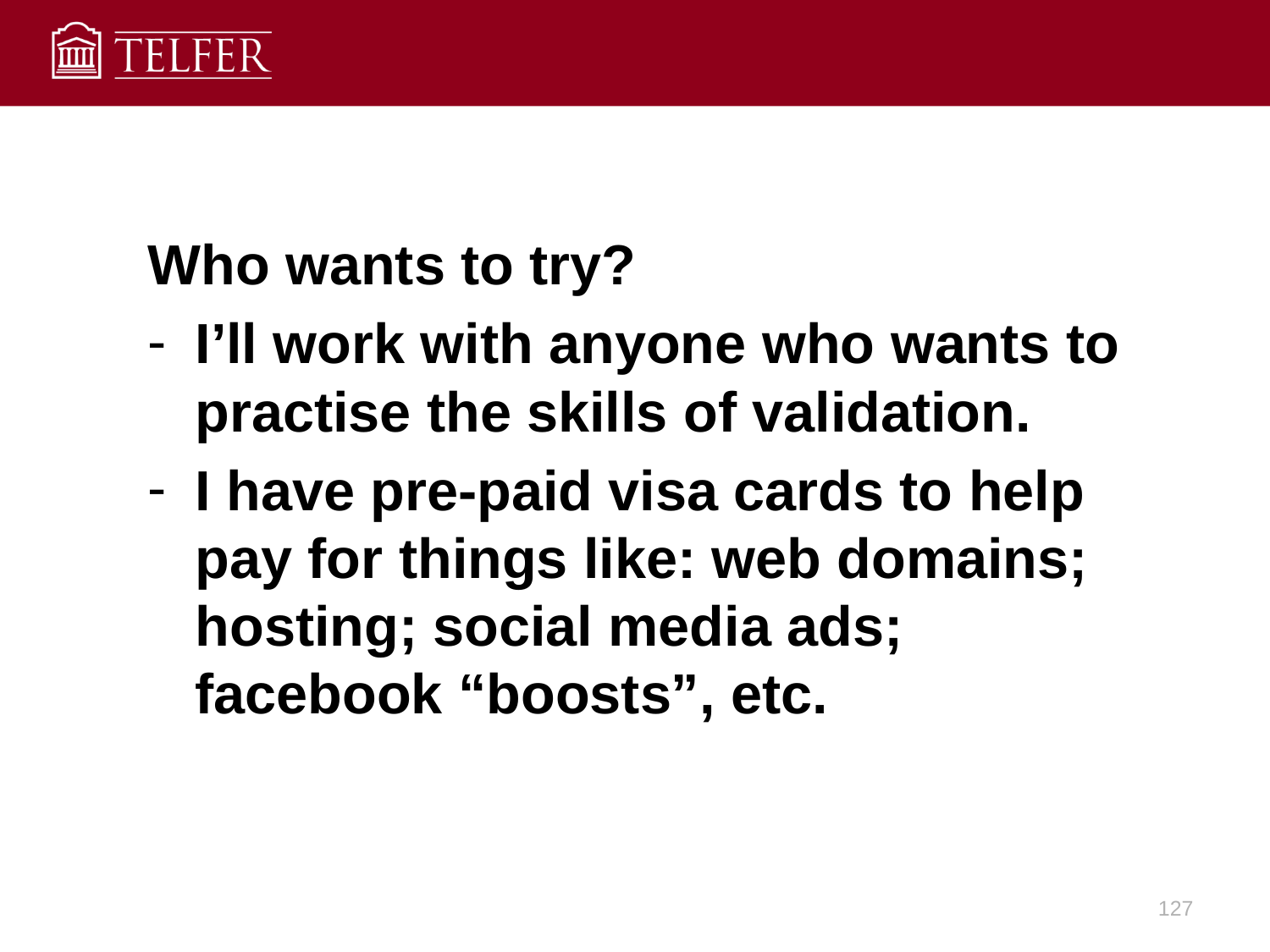

#
Who wants to try?
I’ll work with anyone who wants to practise the skills of validation.
I have pre-paid visa cards to help pay for things like: web domains; hosting; social media ads; facebook “boosts”, etc.
127